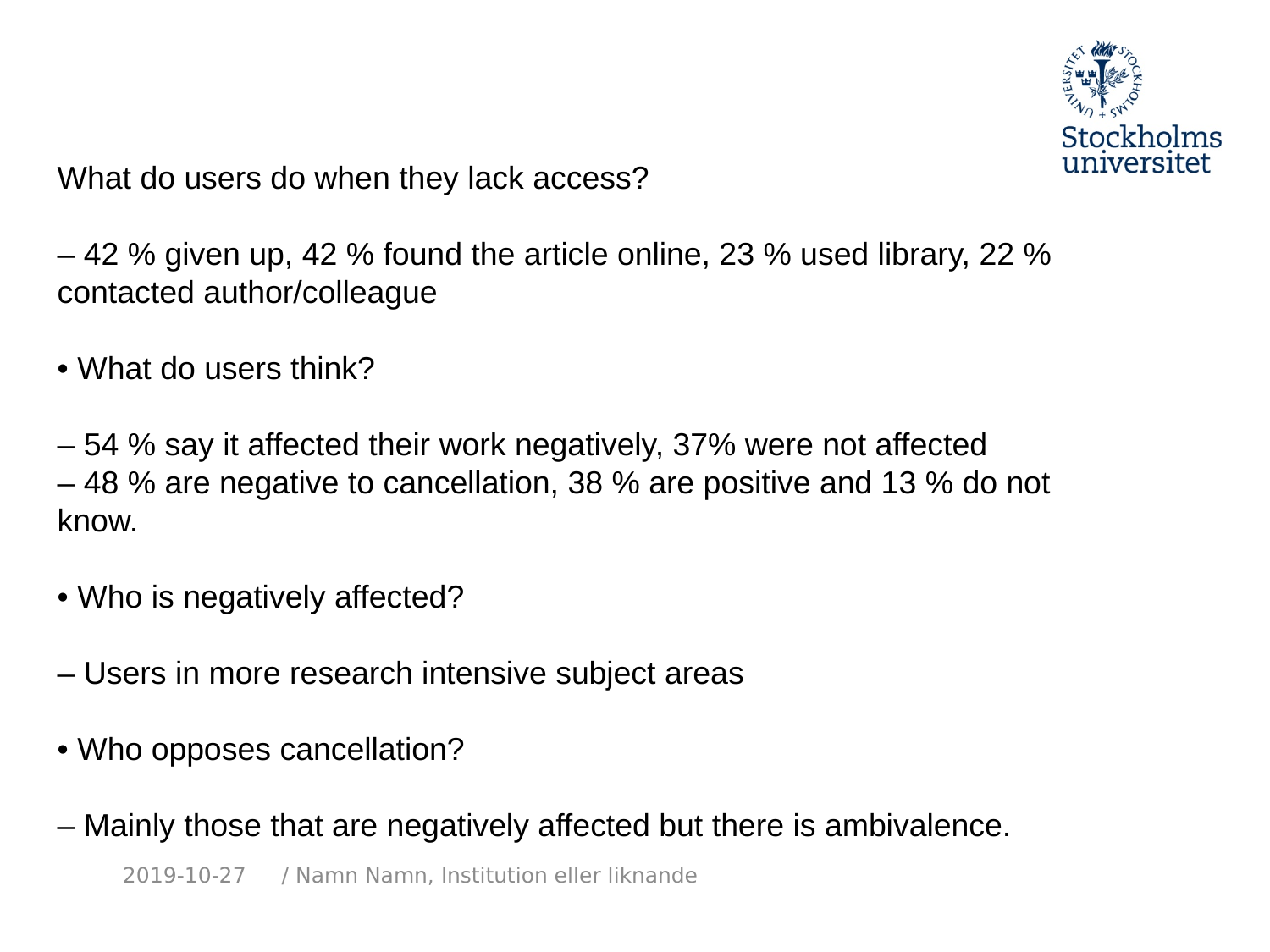

What do users do when they lack access?

– 42 % given up, 42 % found the article online, 23 % used library, 22 % contacted author/colleague

• What do users think?

– 54 % say it affected their work negatively, 37% were not affected
– 48 % are negative to cancellation, 38 % are positive and 13 % do not know.

• Who is negatively affected?

– Users in more research intensive subject areas

• Who opposes cancellation?

– Mainly those that are negatively affected but there is ambivalence.
2019-10-27
/ Namn Namn, Institution eller liknande